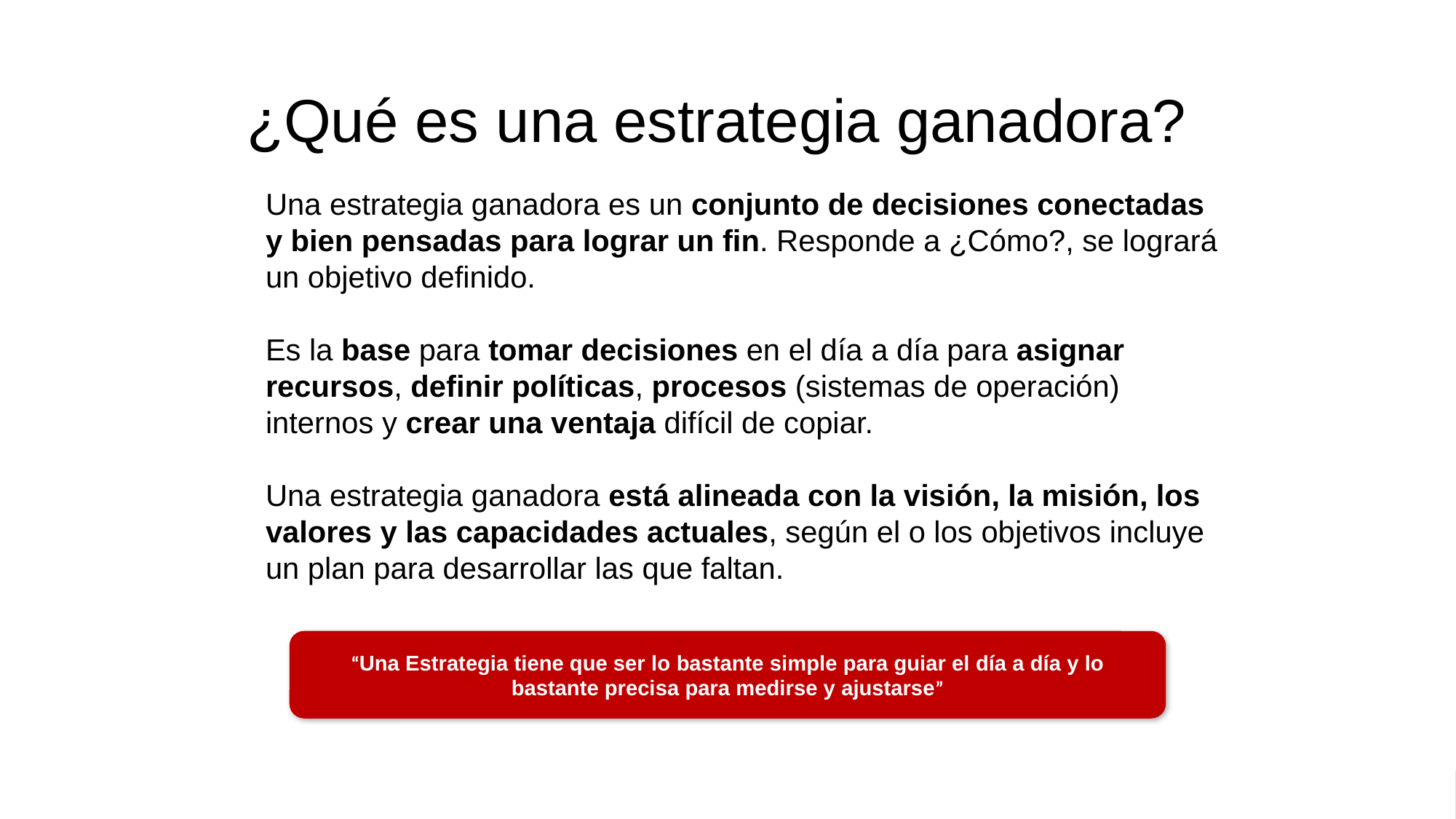

¿Qué es una estrategia ganadora?
Una estrategia ganadora es un conjunto de decisiones conectadas y bien pensadas para lograr un fin. Responde a ¿Cómo?, se logrará un objetivo definido.

Es la base para tomar decisiones en el día a día para asignar recursos, definir políticas, procesos (sistemas de operación) internos y crear una ventaja difícil de copiar.

Una estrategia ganadora está alineada con la visión, la misión, los valores y las capacidades actuales, según el o los objetivos incluye un plan para desarrollar las que faltan.
“Una Estrategia tiene que ser lo bastante simple para guiar el día a día y lo bastante precisa para medirse y ajustarse”